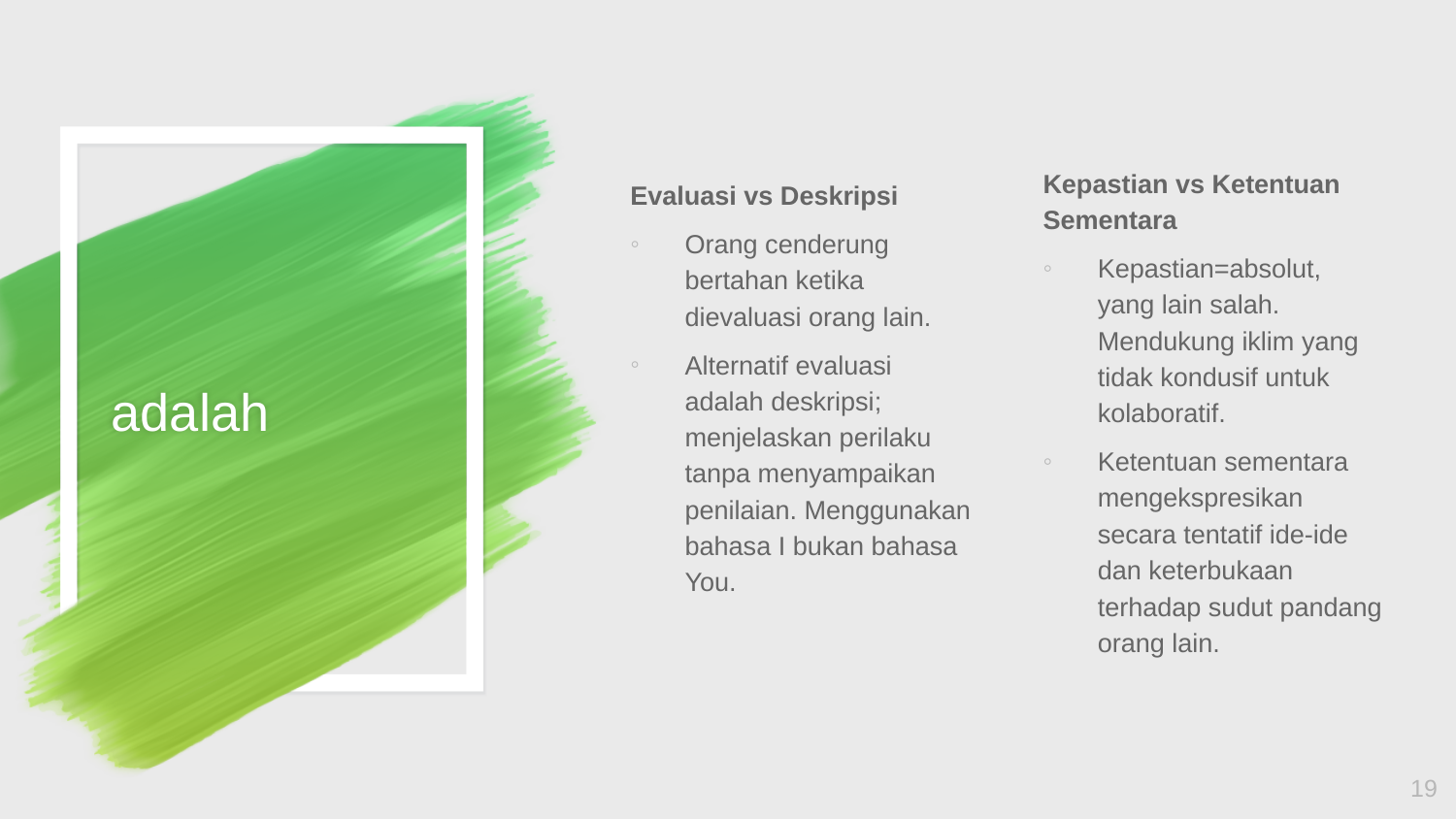

Evaluasi vs Deskripsi
Orang cenderung bertahan ketika dievaluasi orang lain.
Alternatif evaluasi adalah deskripsi; menjelaskan perilaku tanpa menyampaikan penilaian. Menggunakan bahasa I bukan bahasa You.

Kepastian vs Ketentuan Sementara
Kepastian=absolut, yang lain salah. Mendukung iklim yang tidak kondusif untuk kolaboratif.
Ketentuan sementara mengekspresikan secara tentatif ide-ide dan keterbukaan terhadap sudut pandang orang lain.
# adalah
19